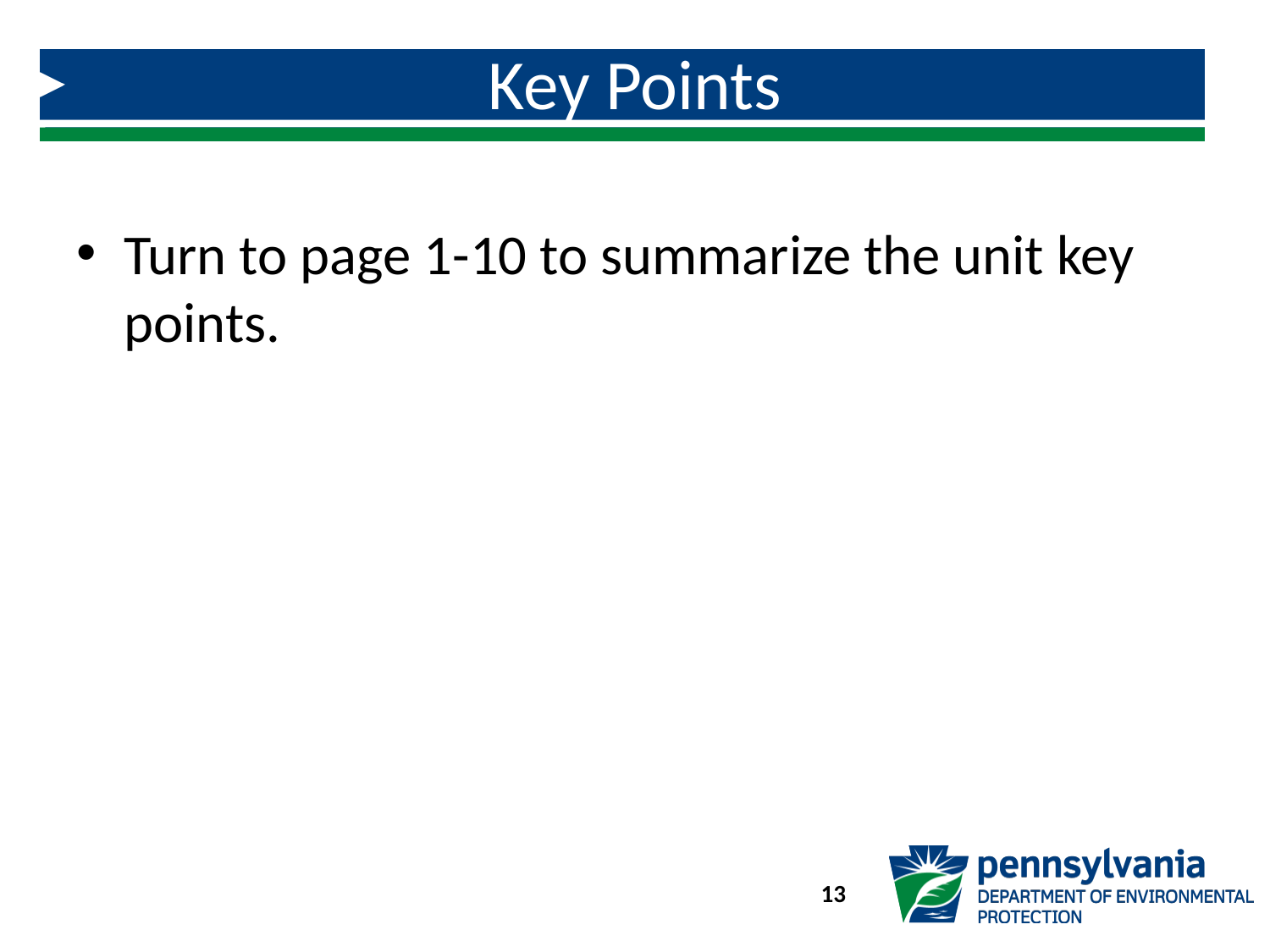

# Key Points
Turn to page 1-10 to summarize the unit key points.
13